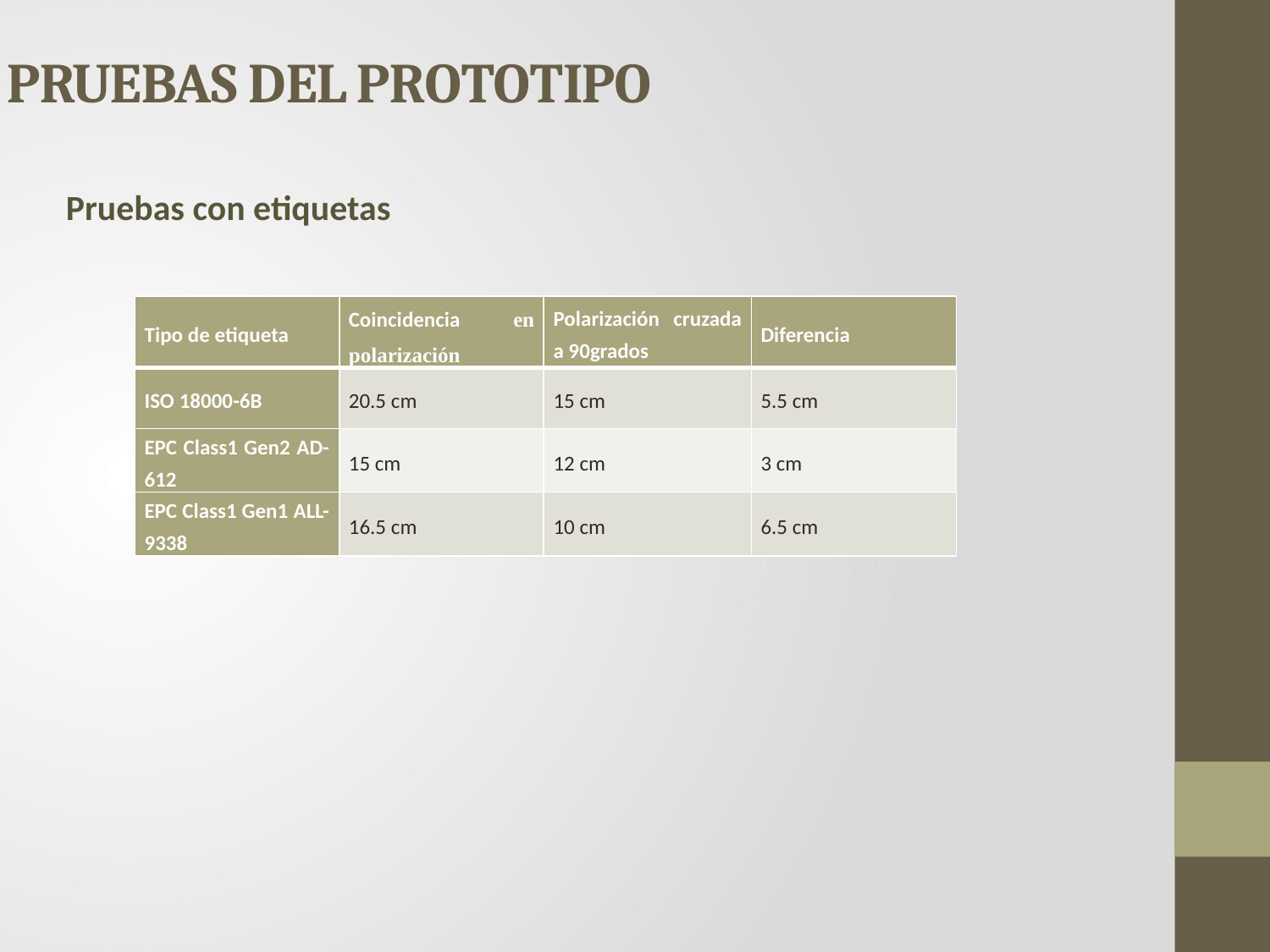

PRUEBAS DEL PROTOTIPO
Pruebas con etiquetas

| Tipo de etiqueta | Coincidencia en polarización | Polarización cruzada a 90grados | Diferencia |
| --- | --- | --- | --- |
| ISO 18000-6B | 20.5 cm | 15 cm | 5.5 cm |
| EPC Class1 Gen2 AD-612 | 15 cm | 12 cm | 3 cm |
| EPC Class1 Gen1 ALL-9338 | 16.5 cm | 10 cm | 6.5 cm |